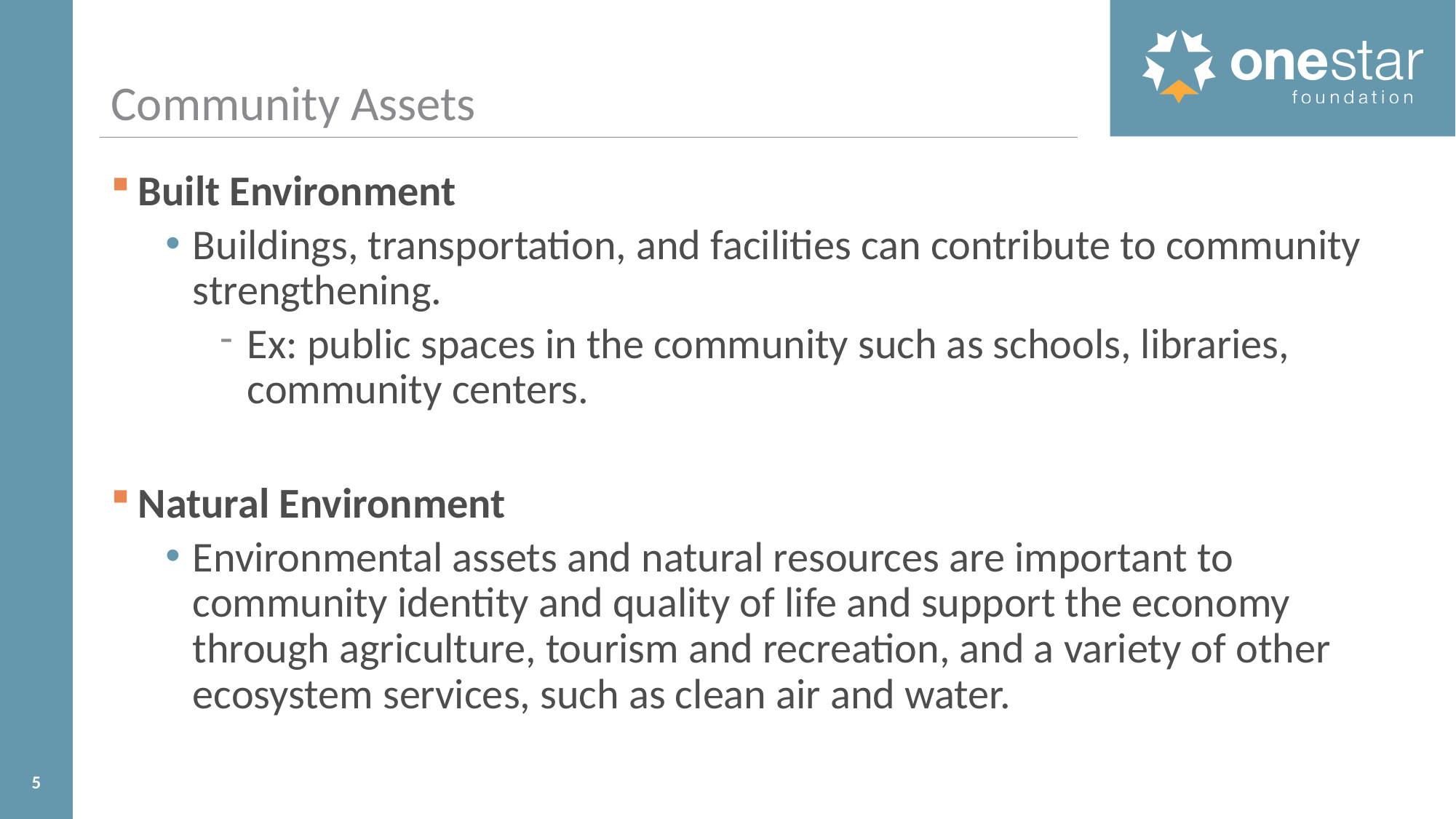

# Community Assets
Built Environment
Buildings, transportation, and facilities can contribute to community strengthening.
Ex: public spaces in the community such as schools, libraries, community centers.

Natural Environment
Environmental assets and natural resources are important to community identity and quality of life and support the economy through agriculture, tourism and recreation, and a variety of other ecosystem services, such as clean air and water.

5